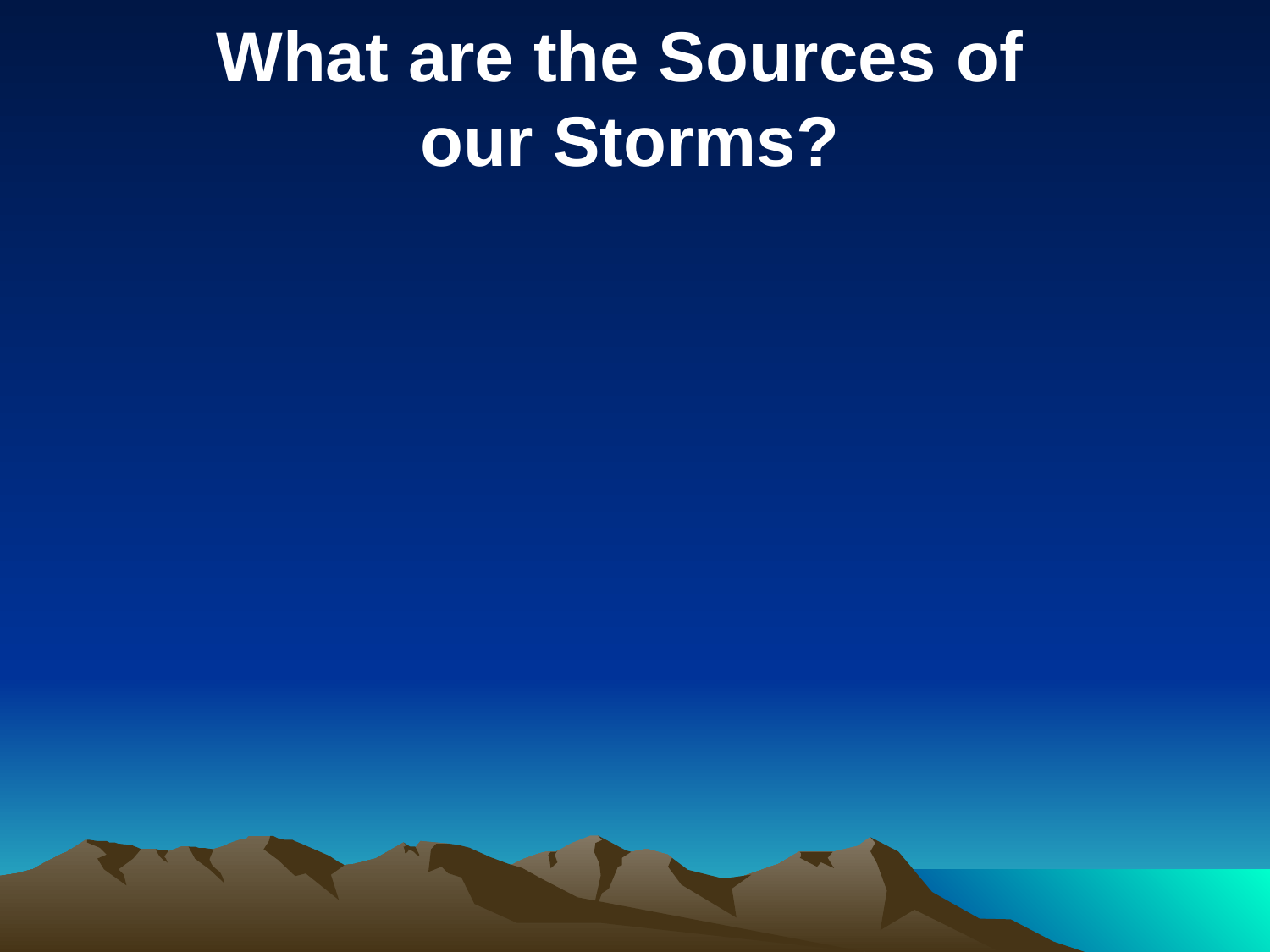

What are the Sources of
our Storms?